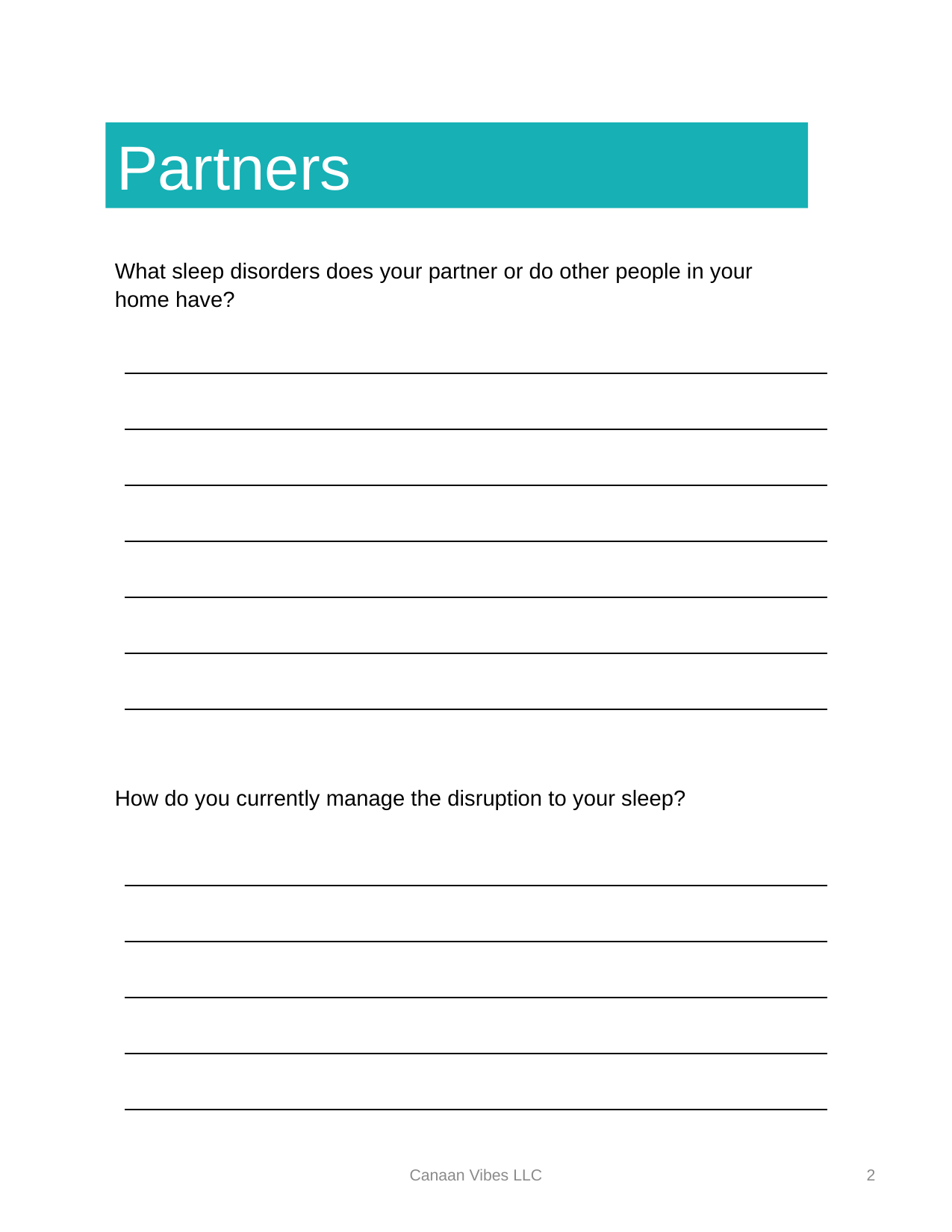

Partners
What sleep disorders does your partner or do other people in your home have?
|  |
| --- |
|  |
|  |
|  |
|  |
|  |
|  |
How do you currently manage the disruption to your sleep?
|  |
| --- |
|  |
|  |
|  |
|  |
Canaan Vibes LLC
2